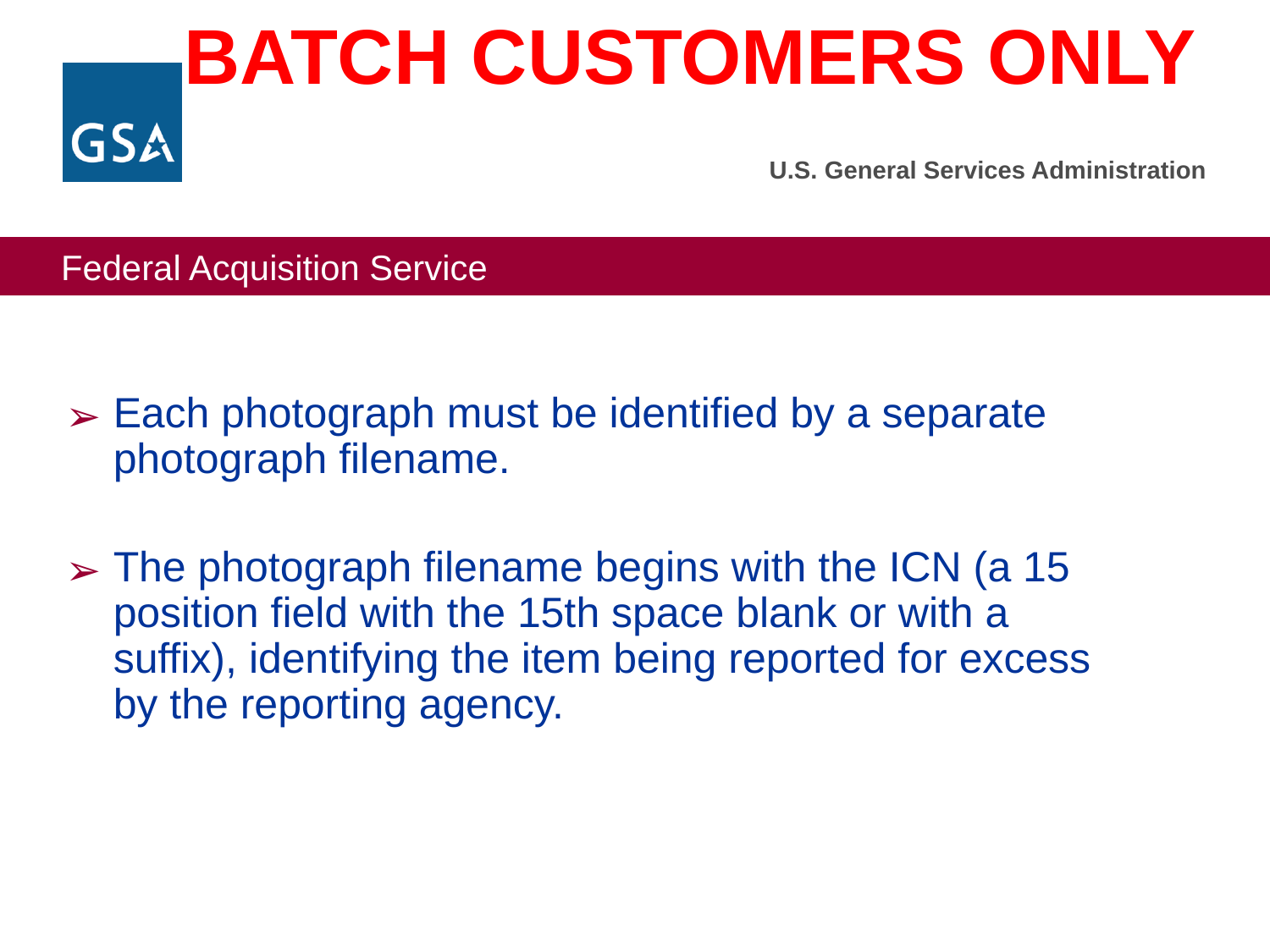

# BATCH CUSTOMERS ONLY

Each photograph must be identified by a separate photograph filename.

The photograph filename begins with the ICN (a 15 position field with the 15th space blank or with a suffix), identifying the item being reported for excess by the reporting agency.